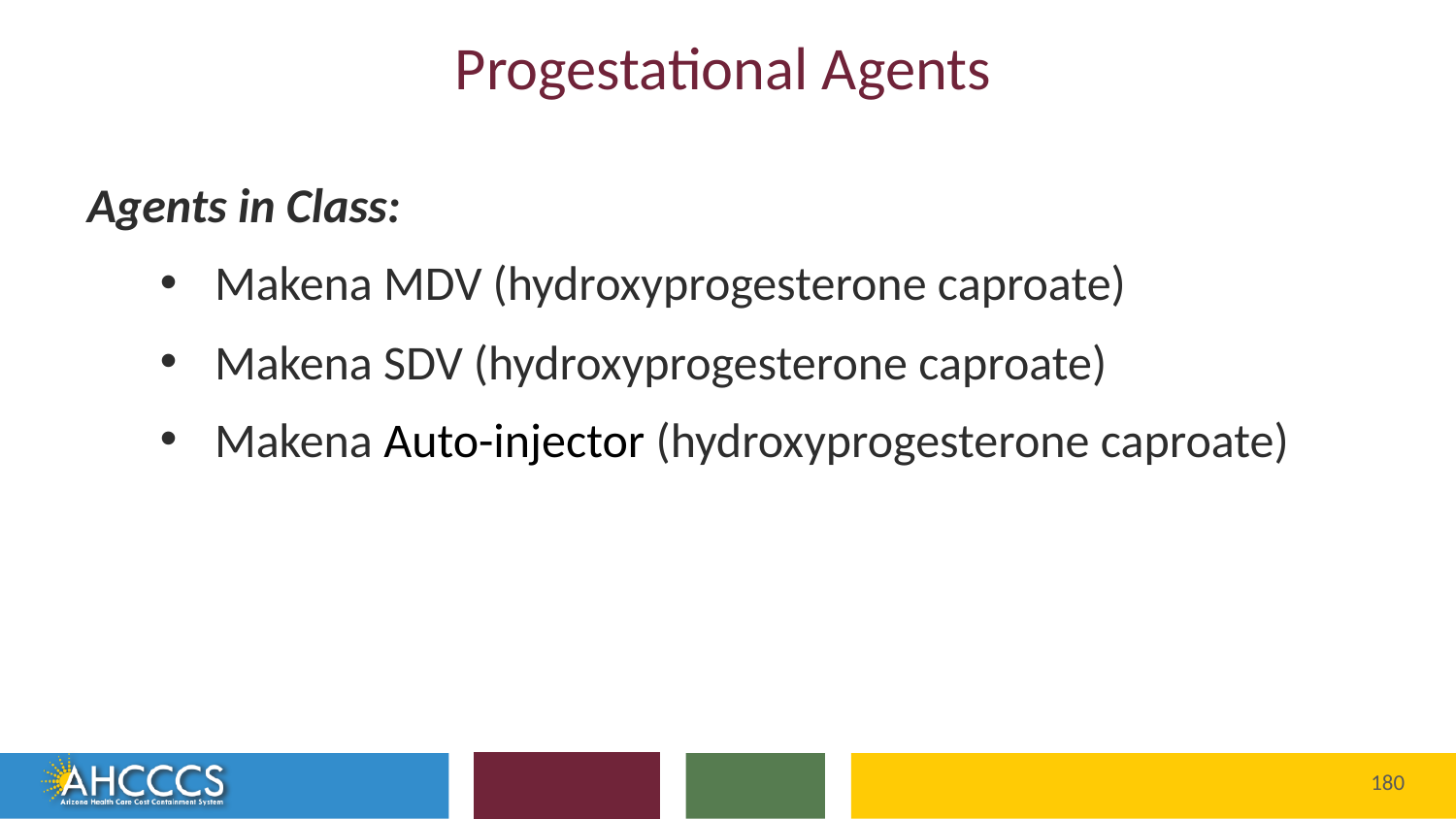

# Progestational Agents
Agents in Class:
Makena MDV (hydroxyprogesterone caproate)
Makena SDV (hydroxyprogesterone caproate)
Makena Auto-injector (hydroxyprogesterone caproate)